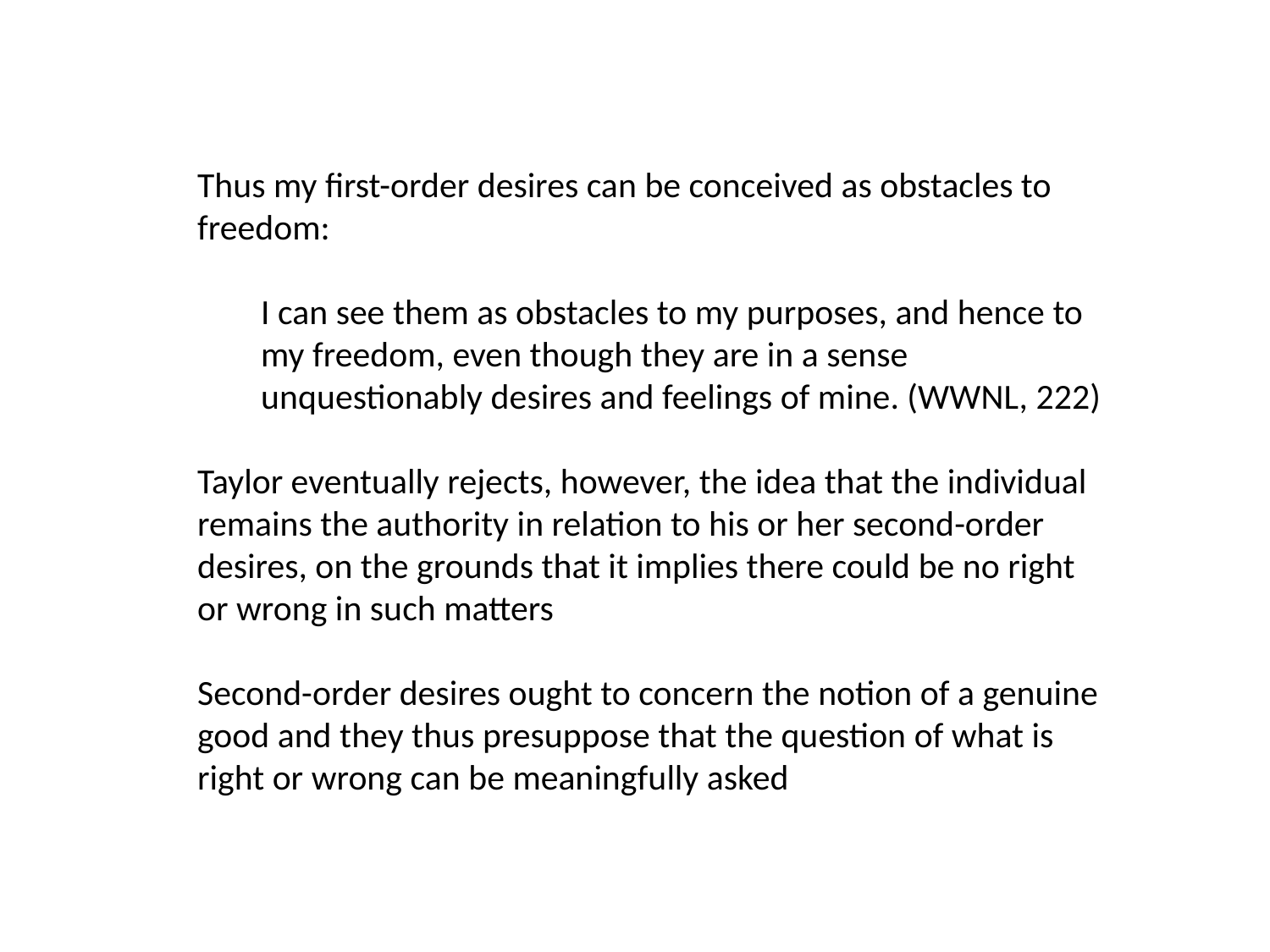

Thus my first-order desires can be conceived as obstacles to freedom:

I can see them as obstacles to my purposes, and hence to my freedom, even though they are in a sense unquestionably desires and feelings of mine. (WWNL, 222)

Taylor eventually rejects, however, the idea that the individual remains the authority in relation to his or her second-order desires, on the grounds that it implies there could be no right or wrong in such matters

Second-order desires ought to concern the notion of a genuine good and they thus presuppose that the question of what is right or wrong can be meaningfully asked